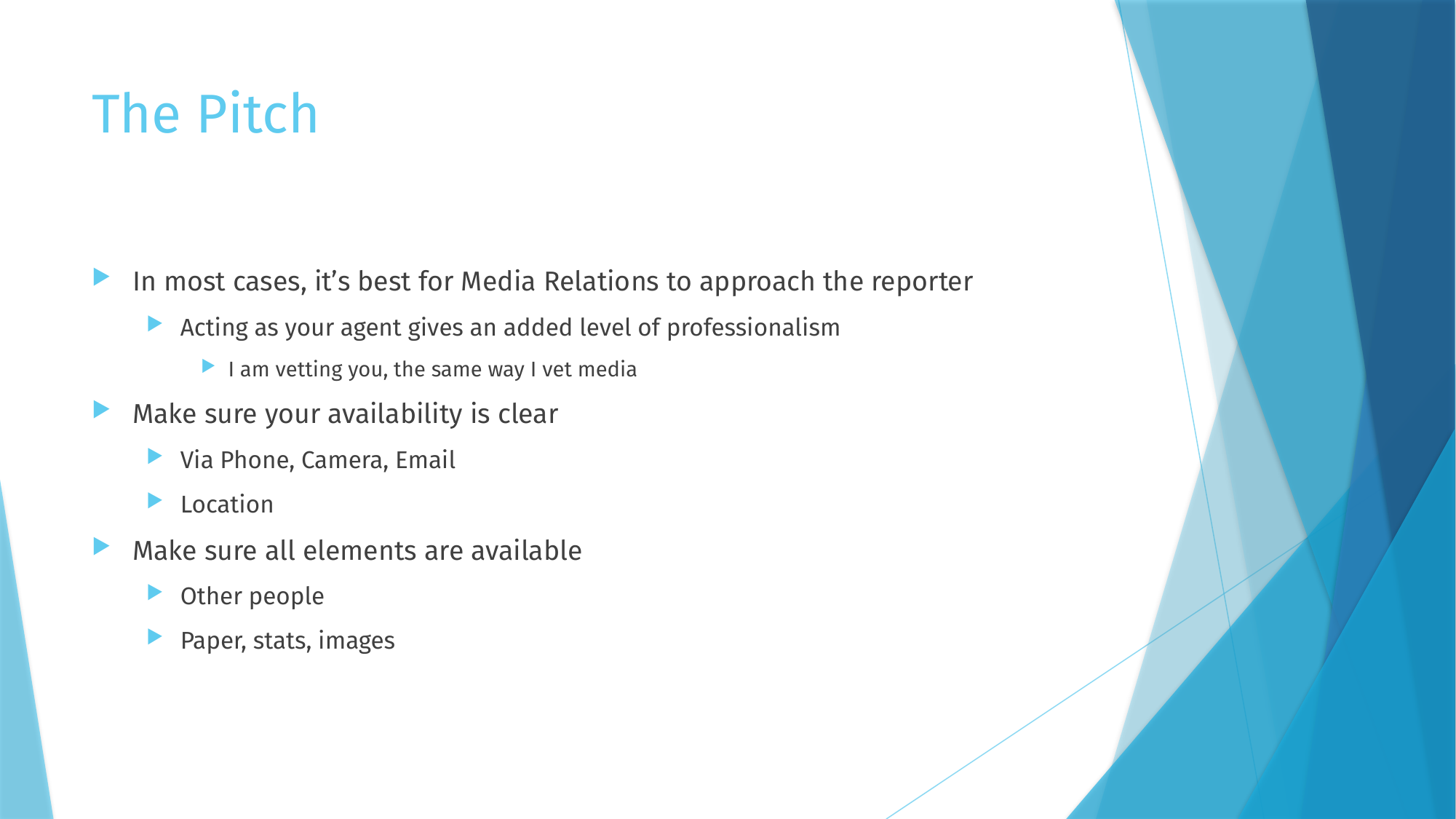

# The Pitch
In most cases, it’s best for Media Relations to approach the reporter
Acting as your agent gives an added level of professionalism
I am vetting you, the same way I vet media
Make sure your availability is clear
Via Phone, Camera, Email
Location
Make sure all elements are available
Other people
Paper, stats, images